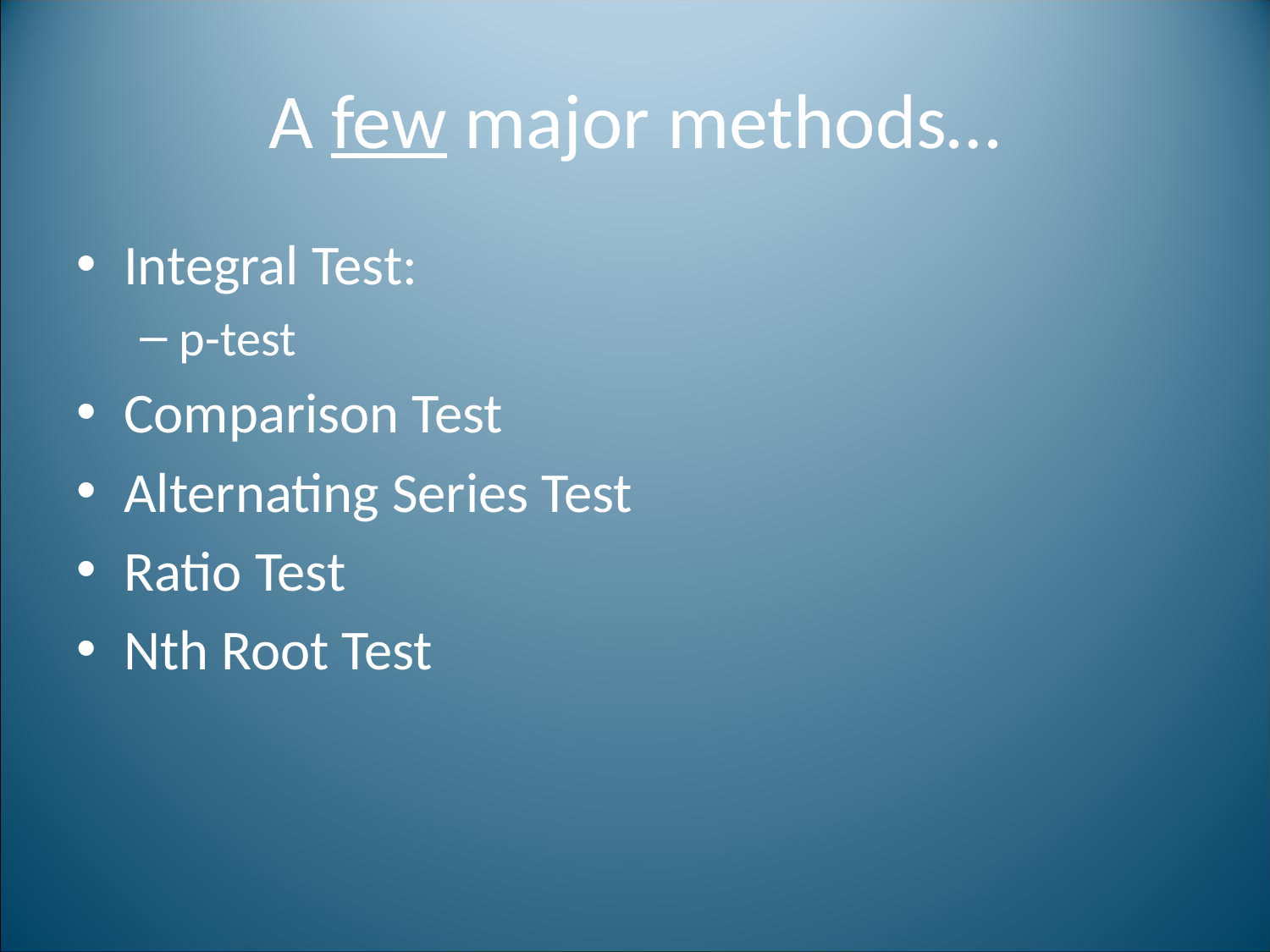

# A few major methods…
Integral Test:
p-test
Comparison Test
Alternating Series Test
Ratio Test
Nth Root Test